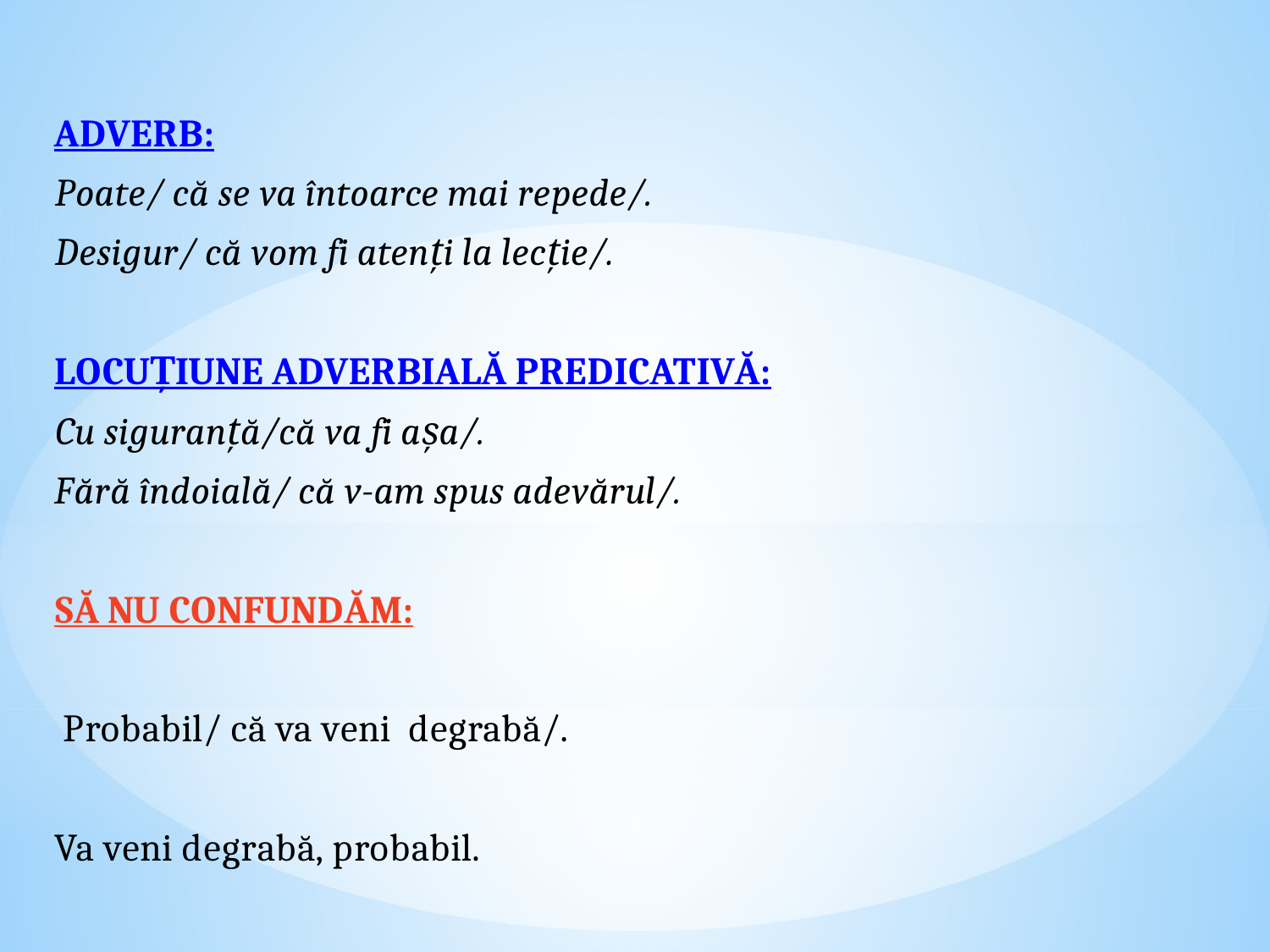

ADVERB:
Poate/ că se va întoarce mai repede/.
Desigur/ că vom fi atenți la lecție/.

LOCUȚIUNE ADVERBIALĂ PREDICATIVĂ:
Cu siguranță/că va fi așa/.
Fără îndoială/ că v-am spus adevărul/.

SĂ NU CONFUNDĂM:

 Probabil/ că va veni  degrabă/.

Va veni degrabă, probabil.

#